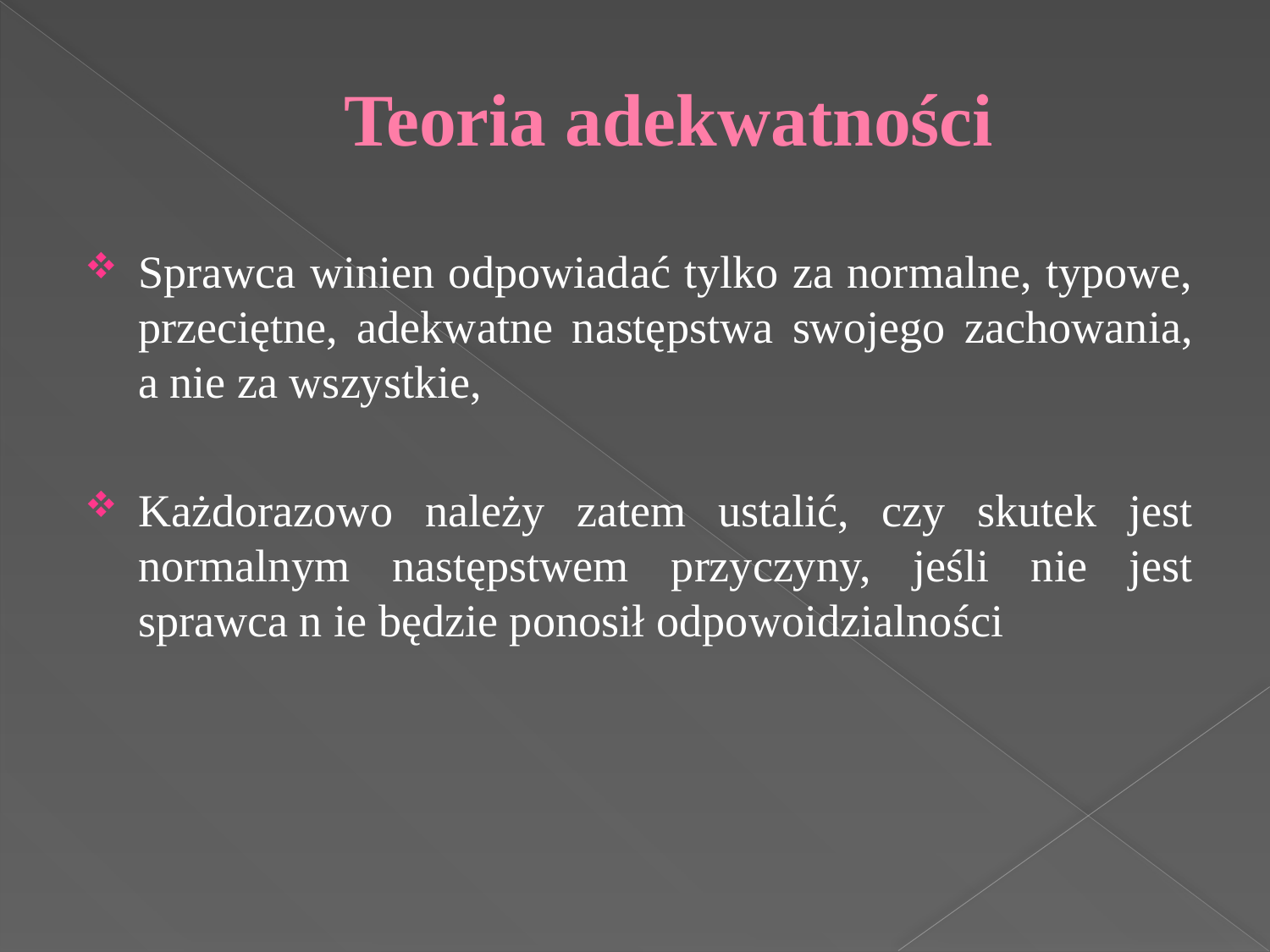

# Teoria adekwatności
Sprawca winien odpowiadać tylko za normalne, typowe, przeciętne, adekwatne następstwa swojego zachowania, a nie za wszystkie,

Każdorazowo należy zatem ustalić, czy skutek jest normalnym następstwem przyczyny, jeśli nie jest sprawca n ie będzie ponosił odpowoidzialności